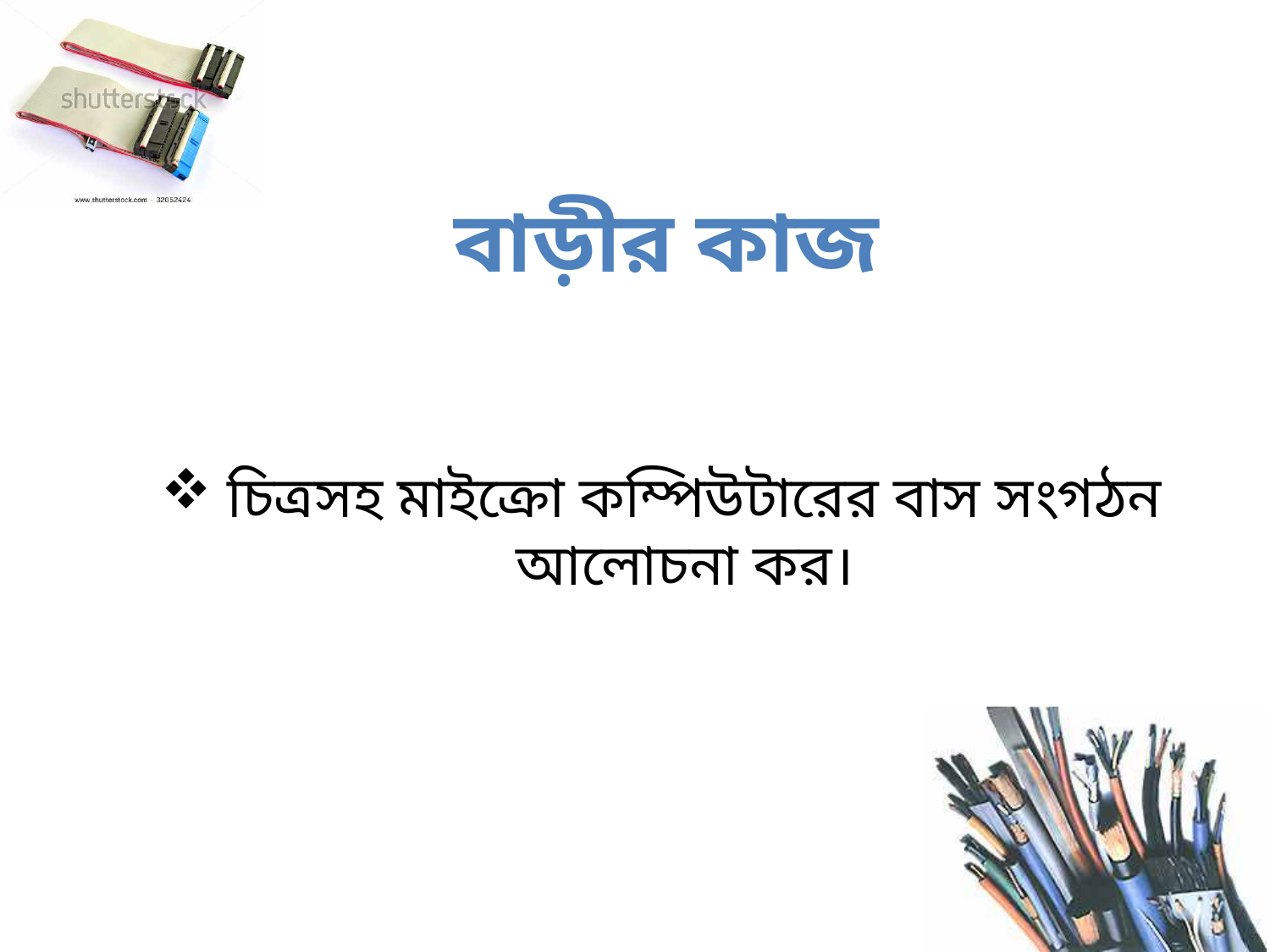

# বাড়ীর কাজ
 চিত্রসহ মাইক্রো কম্পিউটারের বাস সংগঠন আলোচনা কর।